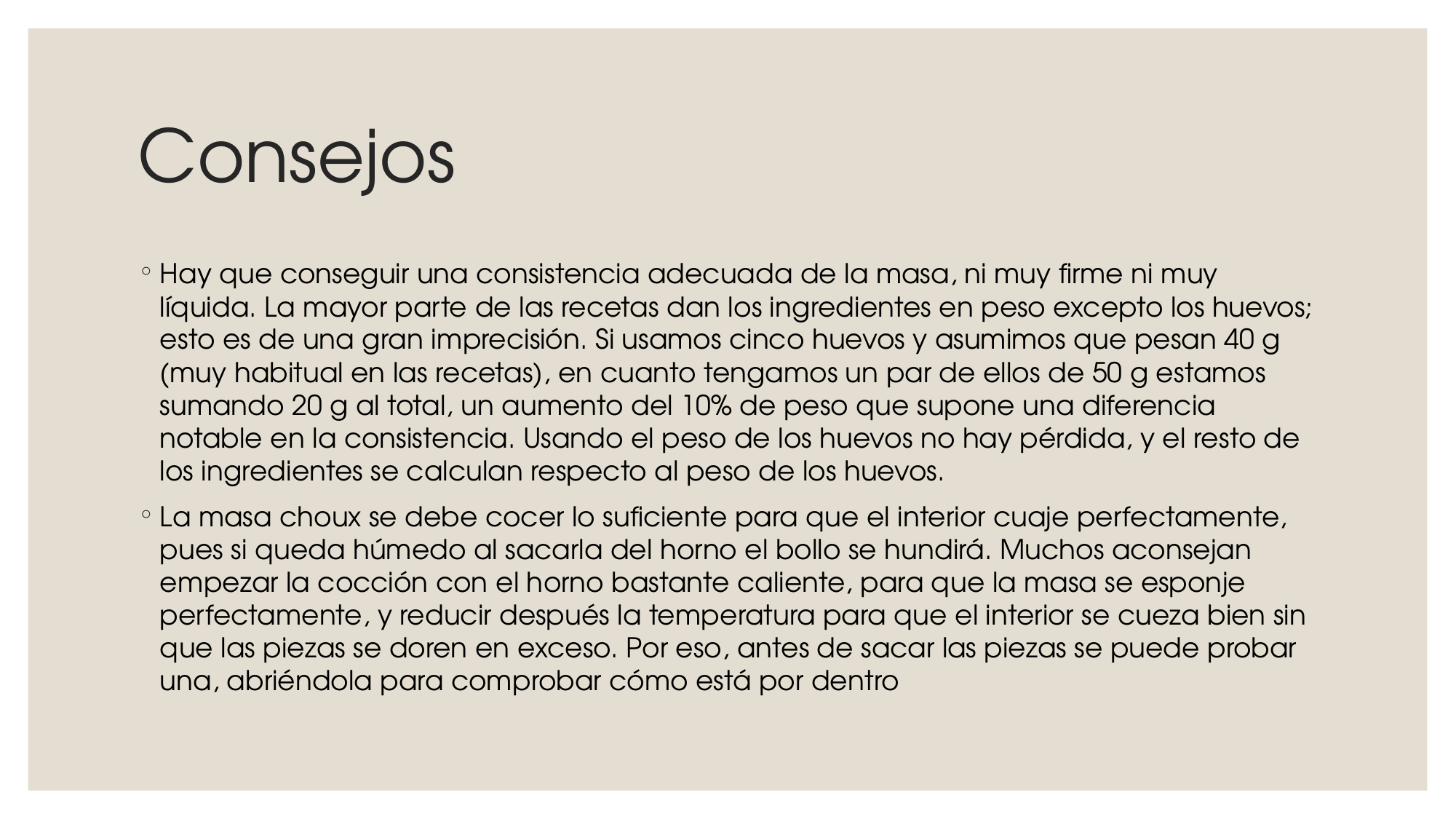

# Consejos
Hay que conseguir una consistencia adecuada de la masa, ni muy firme ni muy líquida. La mayor parte de las recetas dan los ingredientes en peso excepto los huevos; esto es de una gran imprecisión. Si usamos cinco huevos y asumimos que pesan 40 g (muy habitual en las recetas), en cuanto tengamos un par de ellos de 50 g estamos sumando 20 g al total, un aumento del 10% de peso que supone una diferencia notable en la consistencia. Usando el peso de los huevos no hay pérdida, y el resto de los ingredientes se calculan respecto al peso de los huevos.
La masa choux se debe cocer lo suficiente para que el interior cuaje perfectamente, pues si queda húmedo al sacarla del horno el bollo se hundirá. Muchos aconsejan empezar la cocción con el horno bastante caliente, para que la masa se esponje perfectamente, y reducir después la temperatura para que el interior se cueza bien sin que las piezas se doren en exceso. Por eso, antes de sacar las piezas se puede probar una, abriéndola para comprobar cómo está por dentro